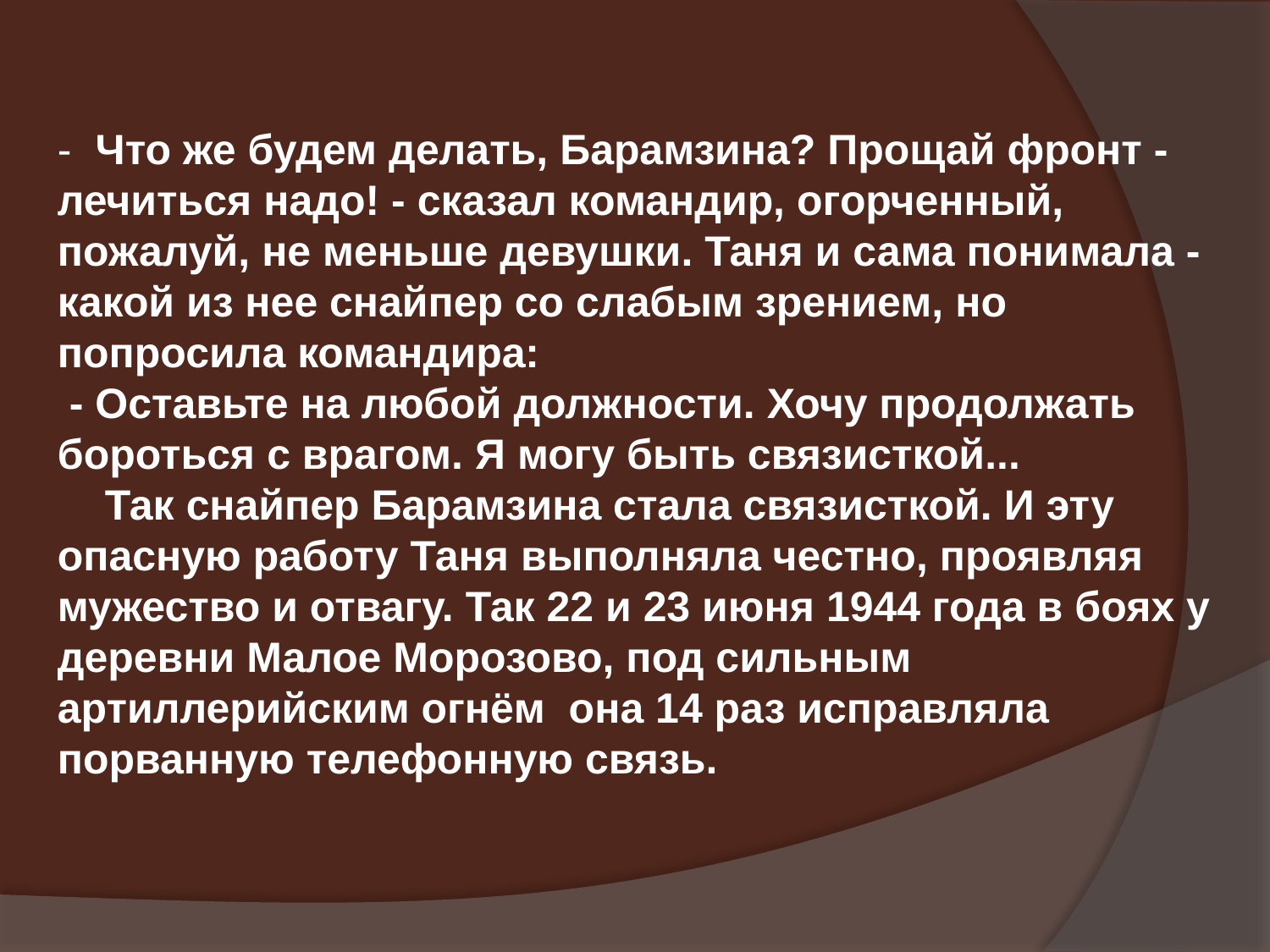

-  Что же будем делать, Барамзина? Прощай фронт - лечиться надо! - сказал командир, огорченный, пожалуй, не меньше девушки. Таня и сама понимала - какой из нее снайпер со слабым зрением, но попросила командира:
 - Оставьте на любой должности. Хочу продолжать бороться с врагом. Я могу быть связисткой...
    Так снайпер Барамзина стала связисткой. И эту опасную работу Таня выполняла честно, проявляя мужество и отвагу. Так 22 и 23 июня 1944 года в боях у деревни Малое Морозово, под сильным артиллерийским огнём  она 14 раз исправляла порванную телефонную связь.